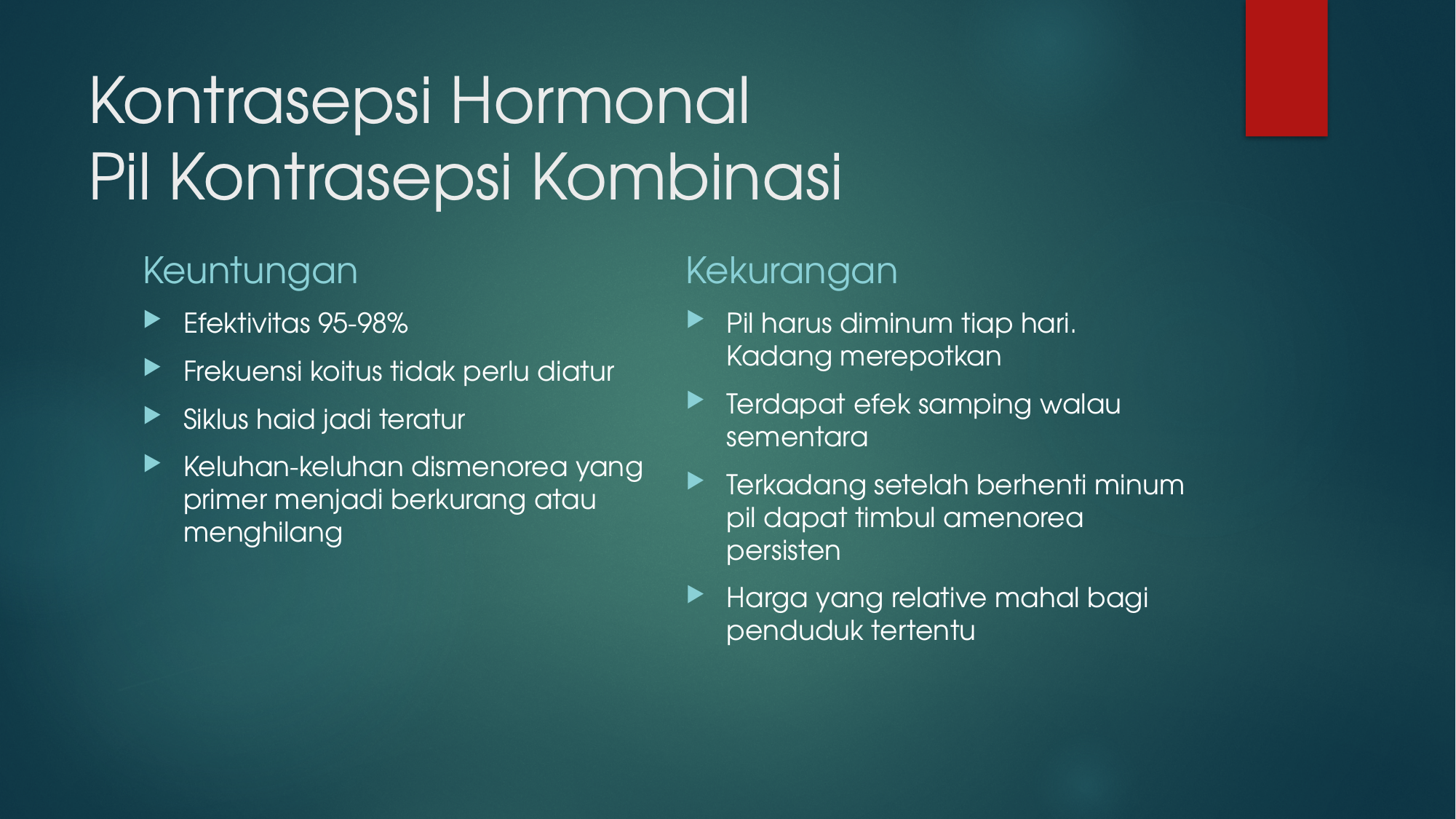

# Kontrasepsi Hormonal Pil Kontrasepsi Kombinasi
Keuntungan
Kekurangan
Efektivitas 95-98%
Frekuensi koitus tidak perlu diatur
Siklus haid jadi teratur
Keluhan-keluhan dismenorea yang primer menjadi berkurang atau menghilang
Pil harus diminum tiap hari. Kadang merepotkan
Terdapat efek samping walau sementara
Terkadang setelah berhenti minum pil dapat timbul amenorea persisten
Harga yang relative mahal bagi penduduk tertentu